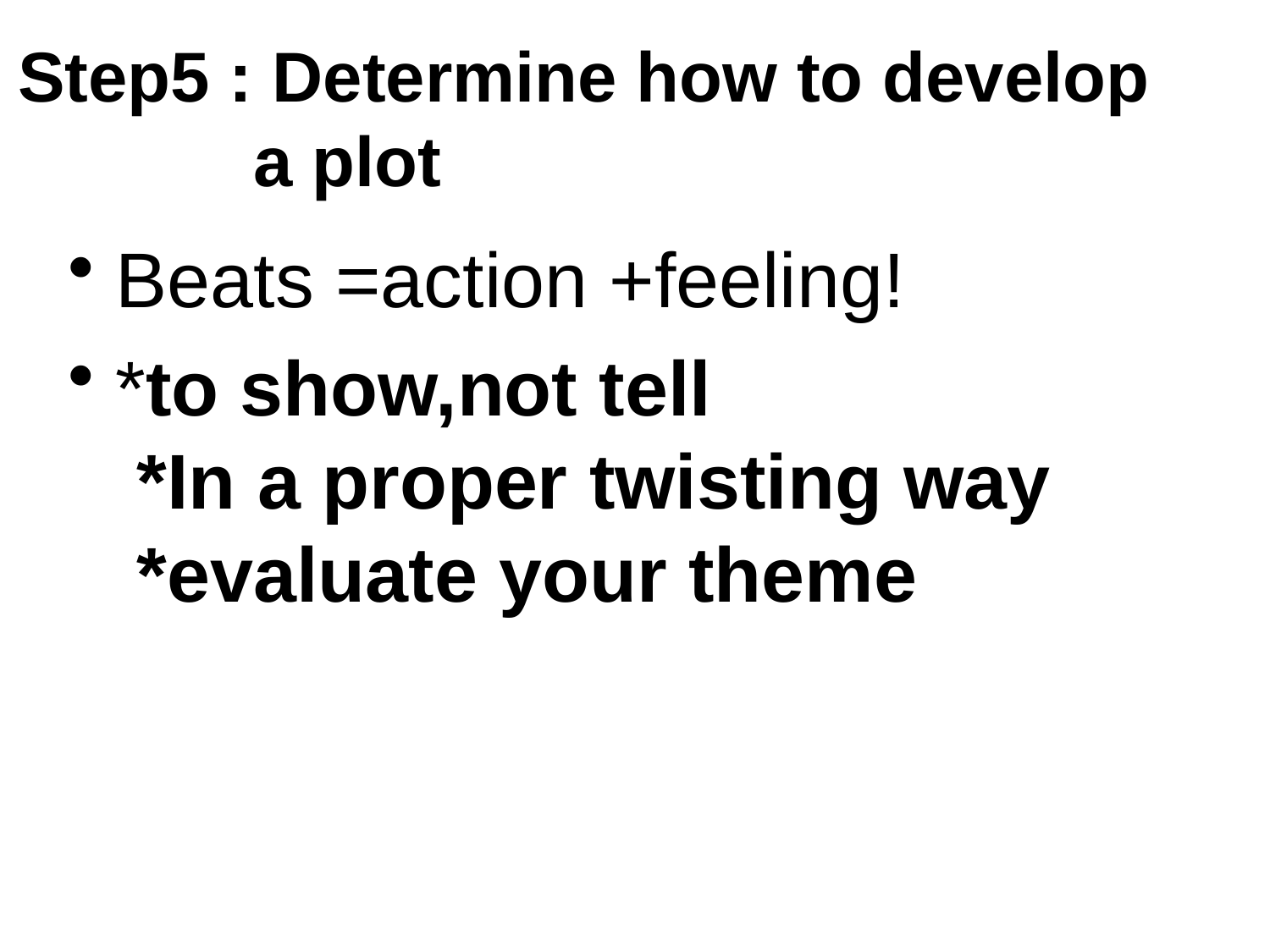

# Step5 : Determine how to develop a plot
Beats =action +feeling!
*to show,not tell
 *In a proper twisting way
 *evaluate your theme